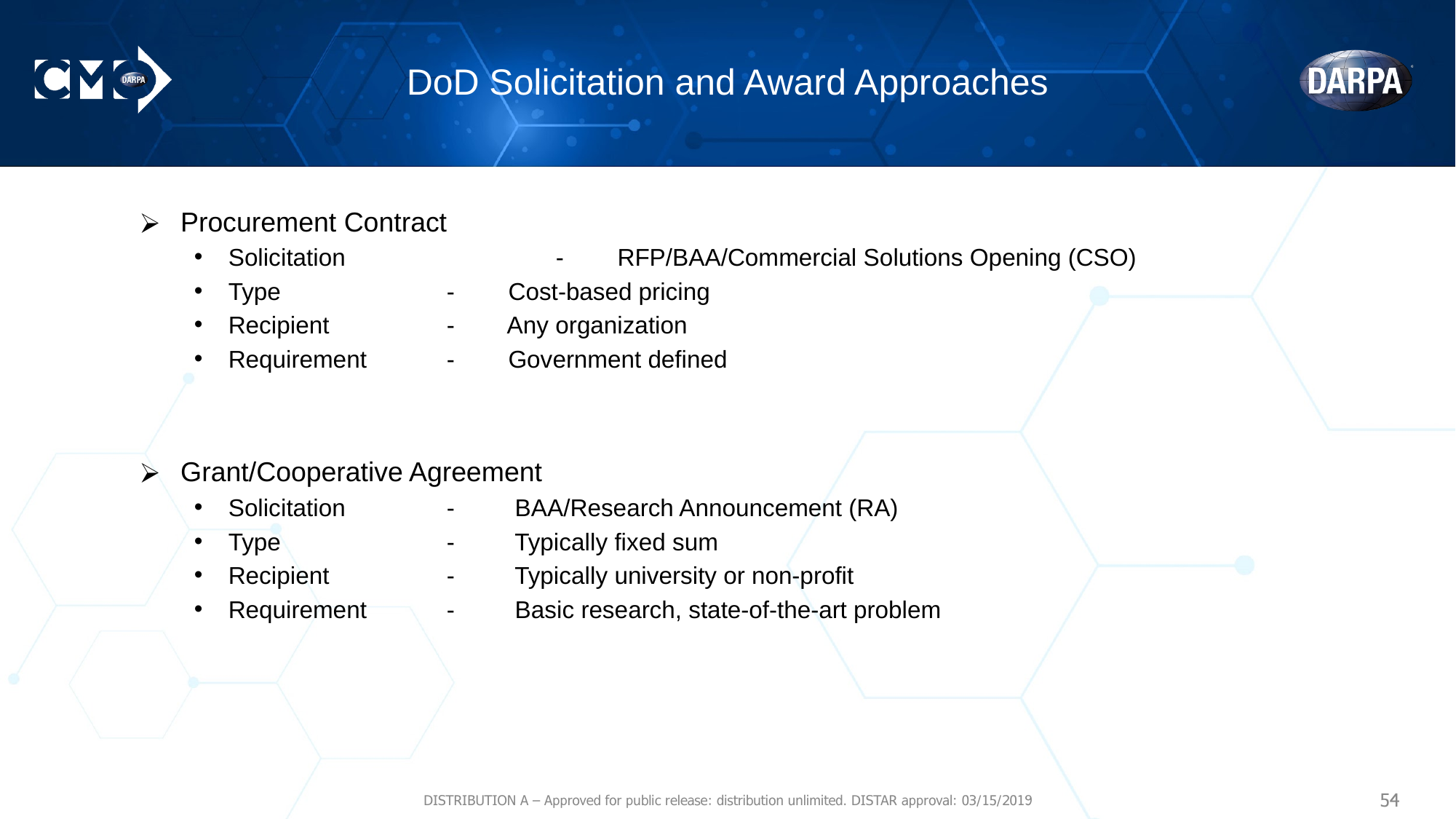

# DoD Solicitation and Award Approaches
Procurement Contract
Solicitation		-        RFP/BAA/Commercial Solutions Opening (CSO)
Type		-        Cost-based pricing
Recipient		-        Any organization
Requirement	-        Government defined

Grant/Cooperative Agreement
Solicitation 	-         BAA/Research Announcement (RA)
Type		-         Typically fixed sum
Recipient		-         Typically university or non-profit
Requirement	-         Basic research, state-of-the-art problem
DISTRIBUTION A – Approved for public release: distribution unlimited. DISTAR approval: 03/15/2019
54